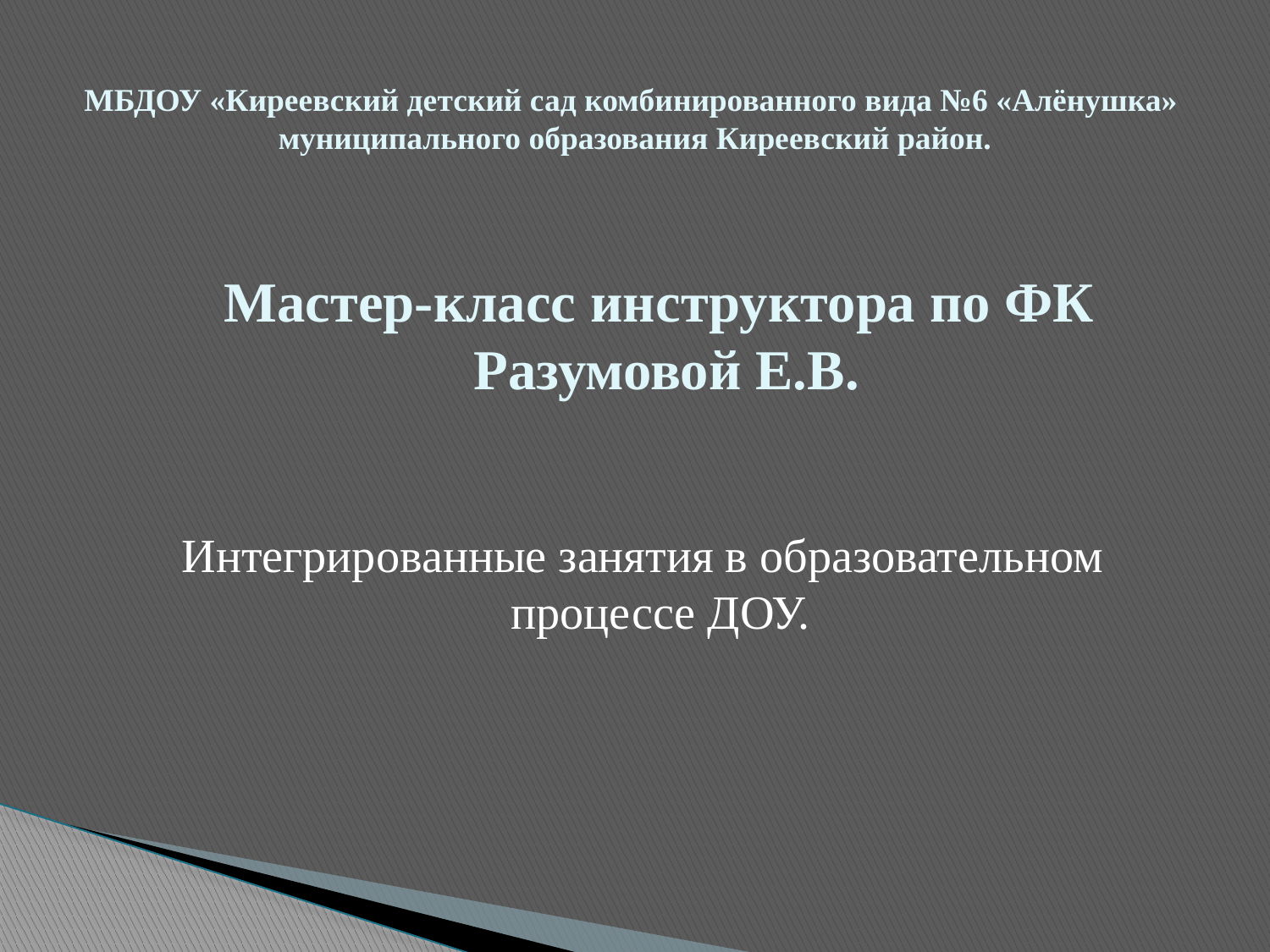

# МБДОУ «Киреевский детский сад комбинированного вида №6 «Алёнушка»  муниципального образования Киреевский район.
Мастер-класс инструктора по ФК
Разумовой Е.В.
Интегрированные занятия в образовательном процессе ДОУ.